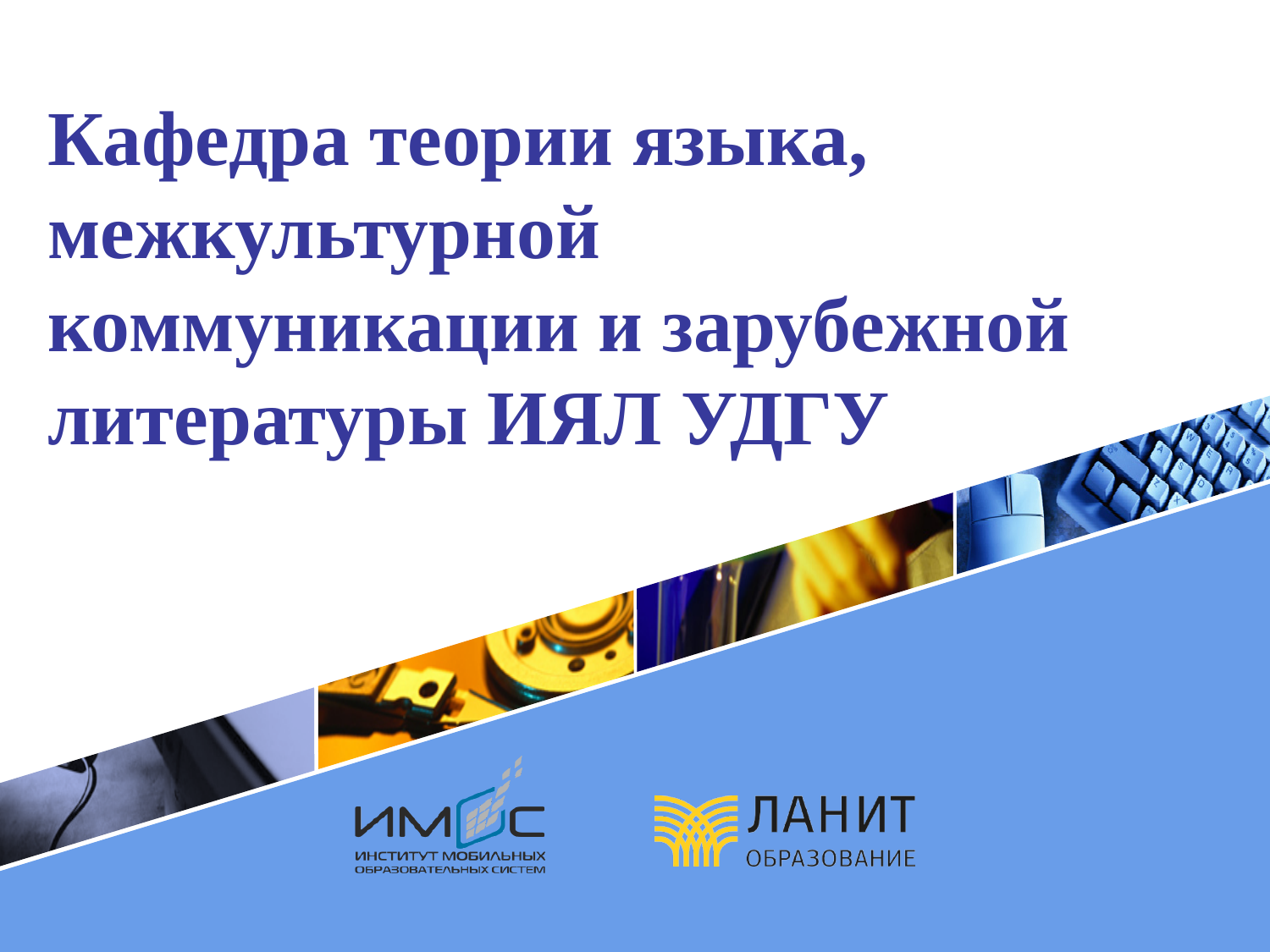

# Кафедра теории языка, межкультурной коммуникации и зарубежной литературы ИЯЛ УДГУ